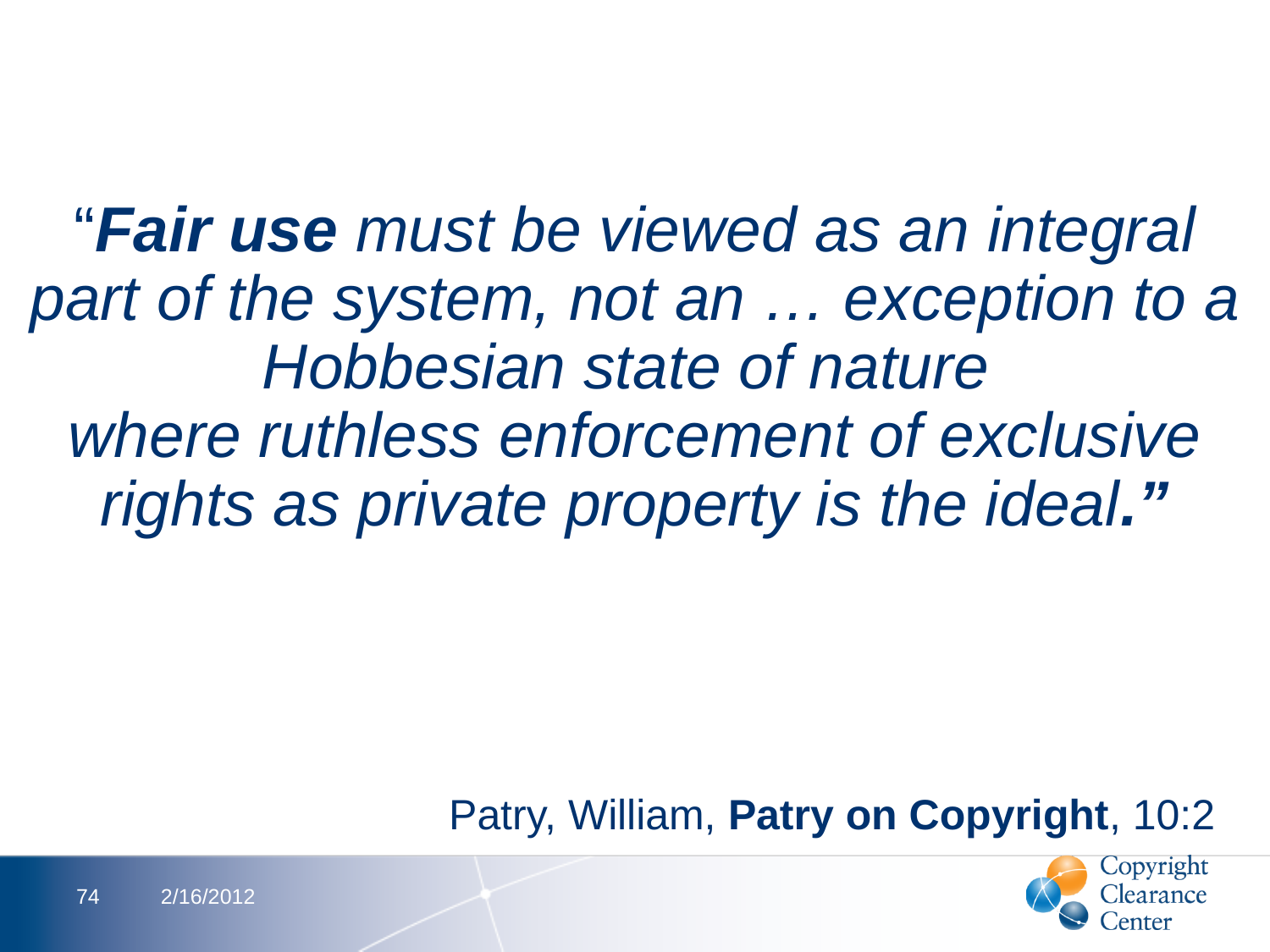

“Fair use must be viewed as an integral part of the system, not an … exception to a Hobbesian state of nature
where ruthless enforcement of exclusive rights as private property is the ideal.”
Patry, William, Patry on Copyright, 10:2
74
2/16/2012